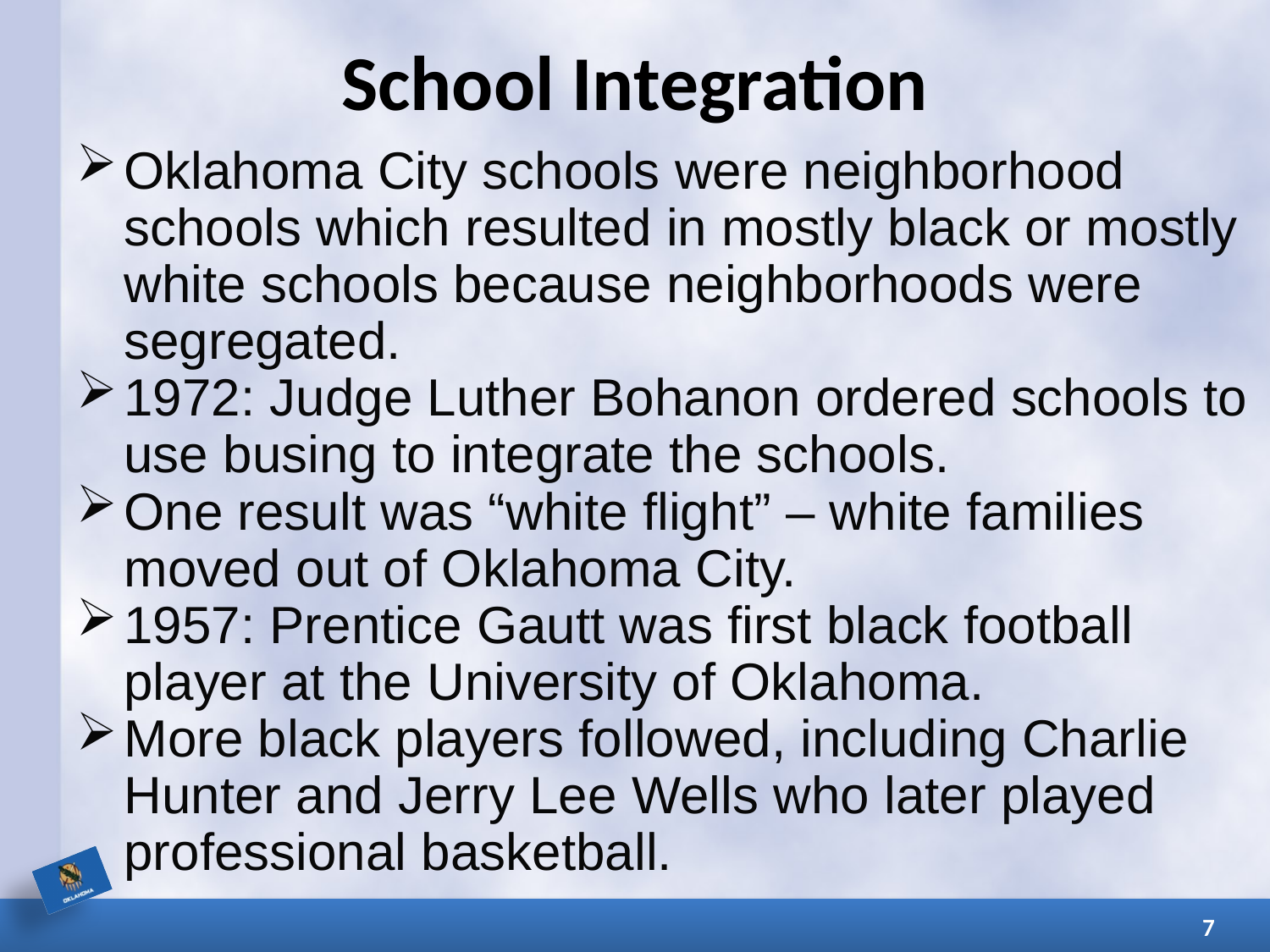

# School Integration
Oklahoma City schools were neighborhood schools which resulted in mostly black or mostly white schools because neighborhoods were segregated.
1972: Judge Luther Bohanon ordered schools to use busing to integrate the schools.
One result was “white flight” – white families moved out of Oklahoma City.
1957: Prentice Gautt was first black football player at the University of Oklahoma.
More black players followed, including Charlie Hunter and Jerry Lee Wells who later played professional basketball.
7